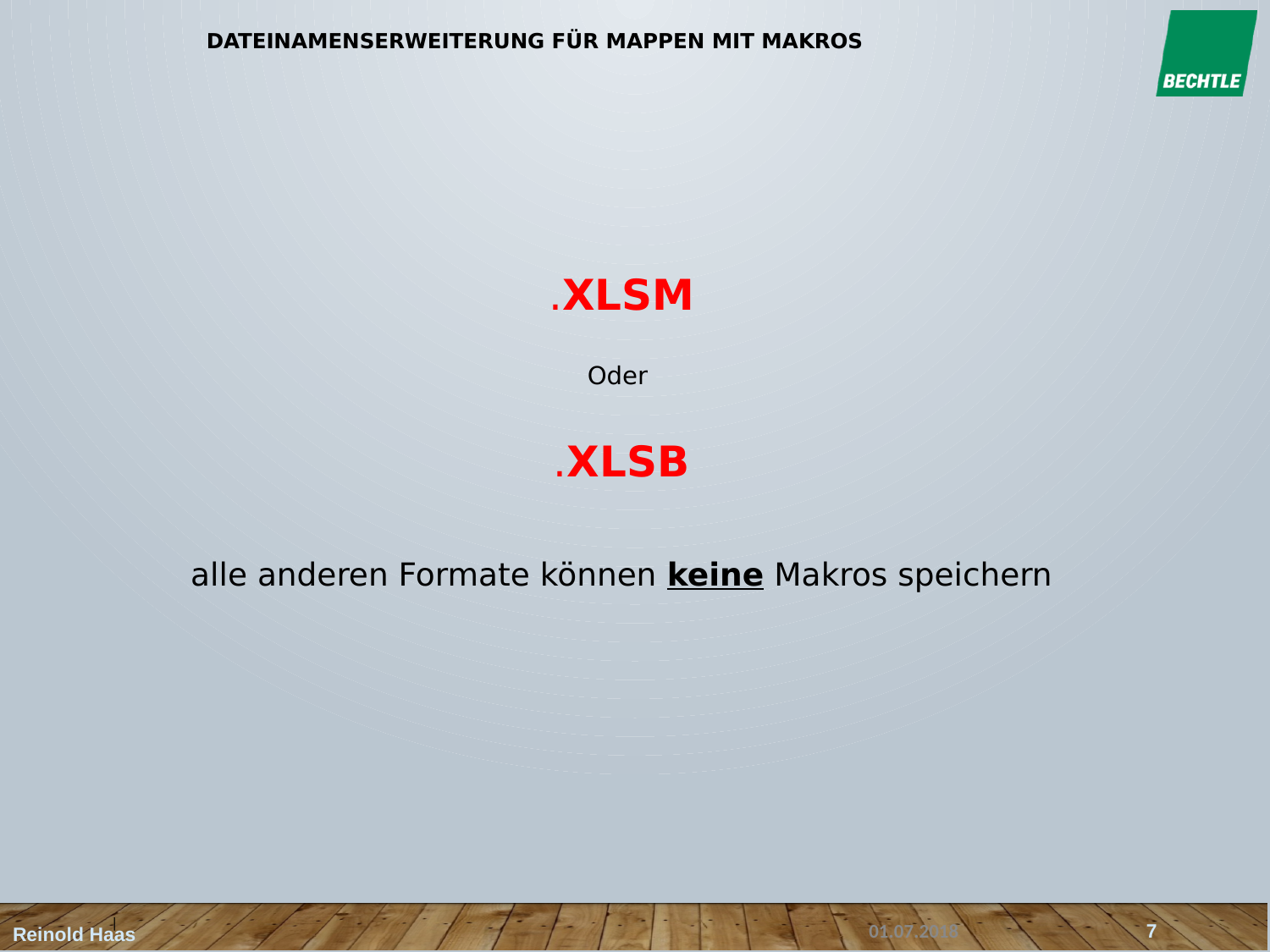

# Dateinamenserweiterung für Mappen mit Makros
.XLSM
Oder
.XLSB
alle anderen Formate können keine Makros speichern
7
Reinold Haas
01.07.2018